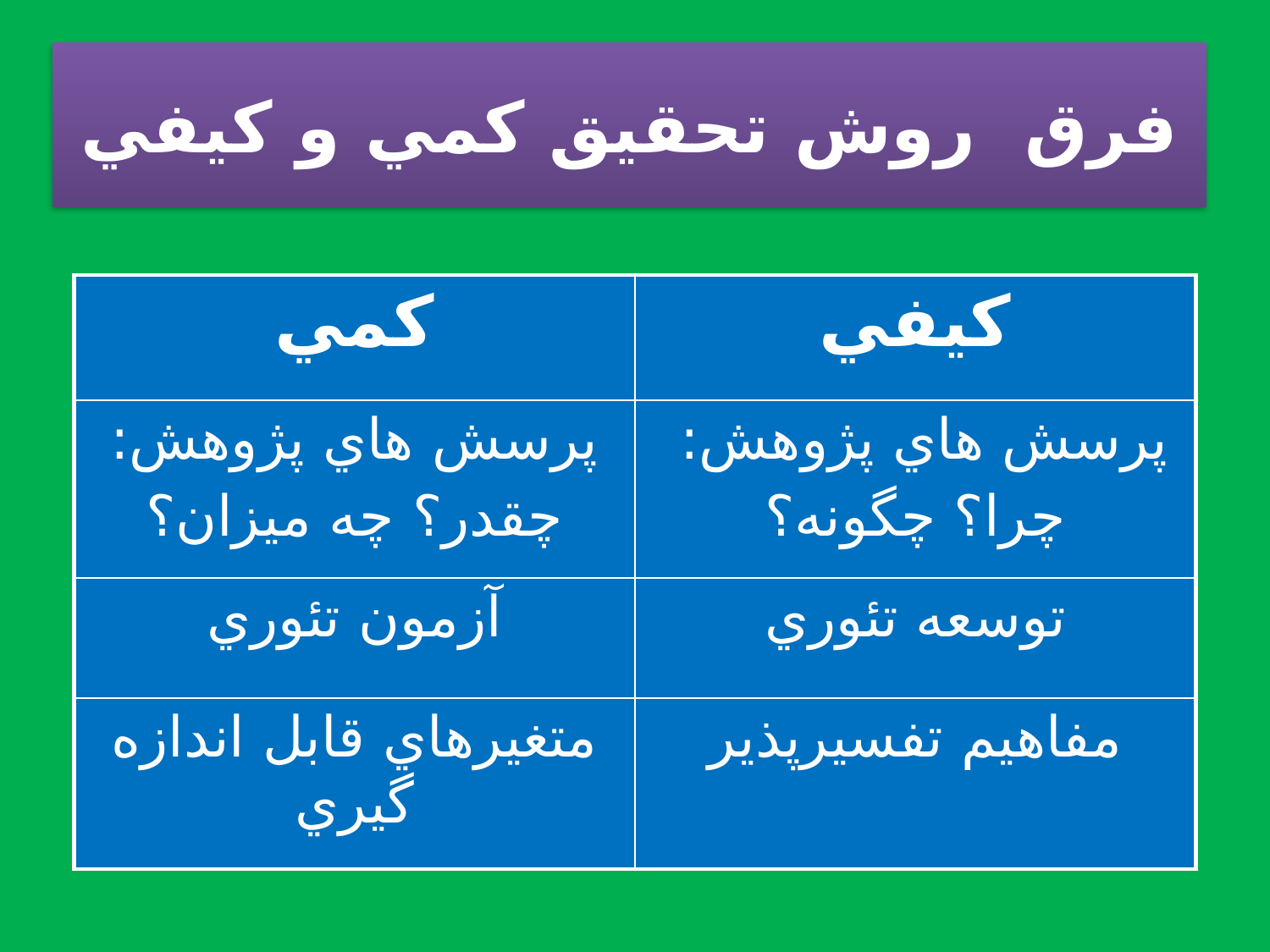

# فرق  روش تحقيق کمي و کيفي
| کمي | کيفي |
| --- | --- |
| پرسش هاي پژوهش: چقدر؟ چه ميزان؟ | پرسش هاي پژوهش: چرا؟ چگونه؟ |
| آزمون تئوري | توسعه تئوري |
| متغيرهاي قابل اندازه گيري | مفاهیم تفسيرپذير |